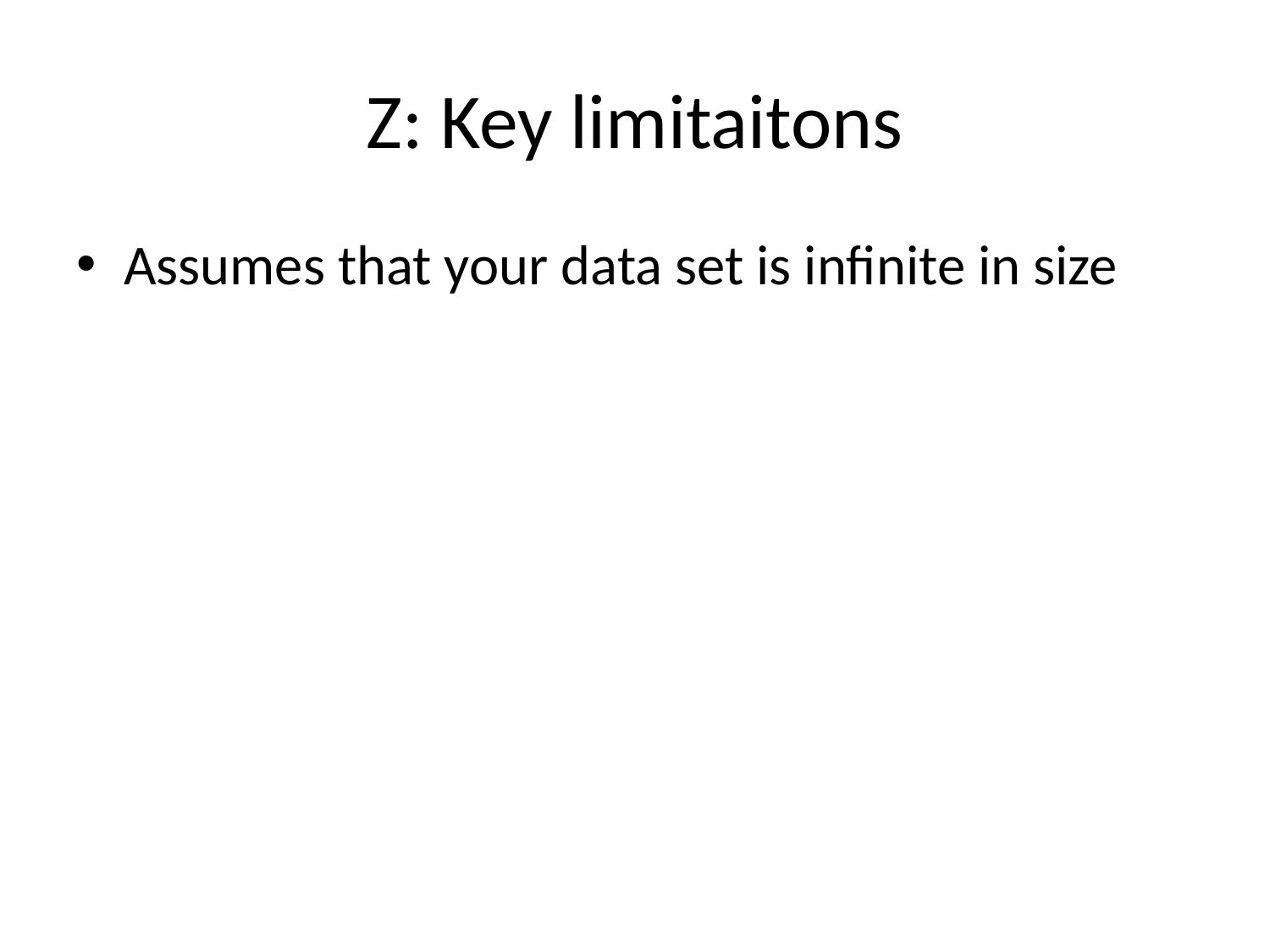

# Z: Key limitaitons
Assumes that your data set is infinite in size